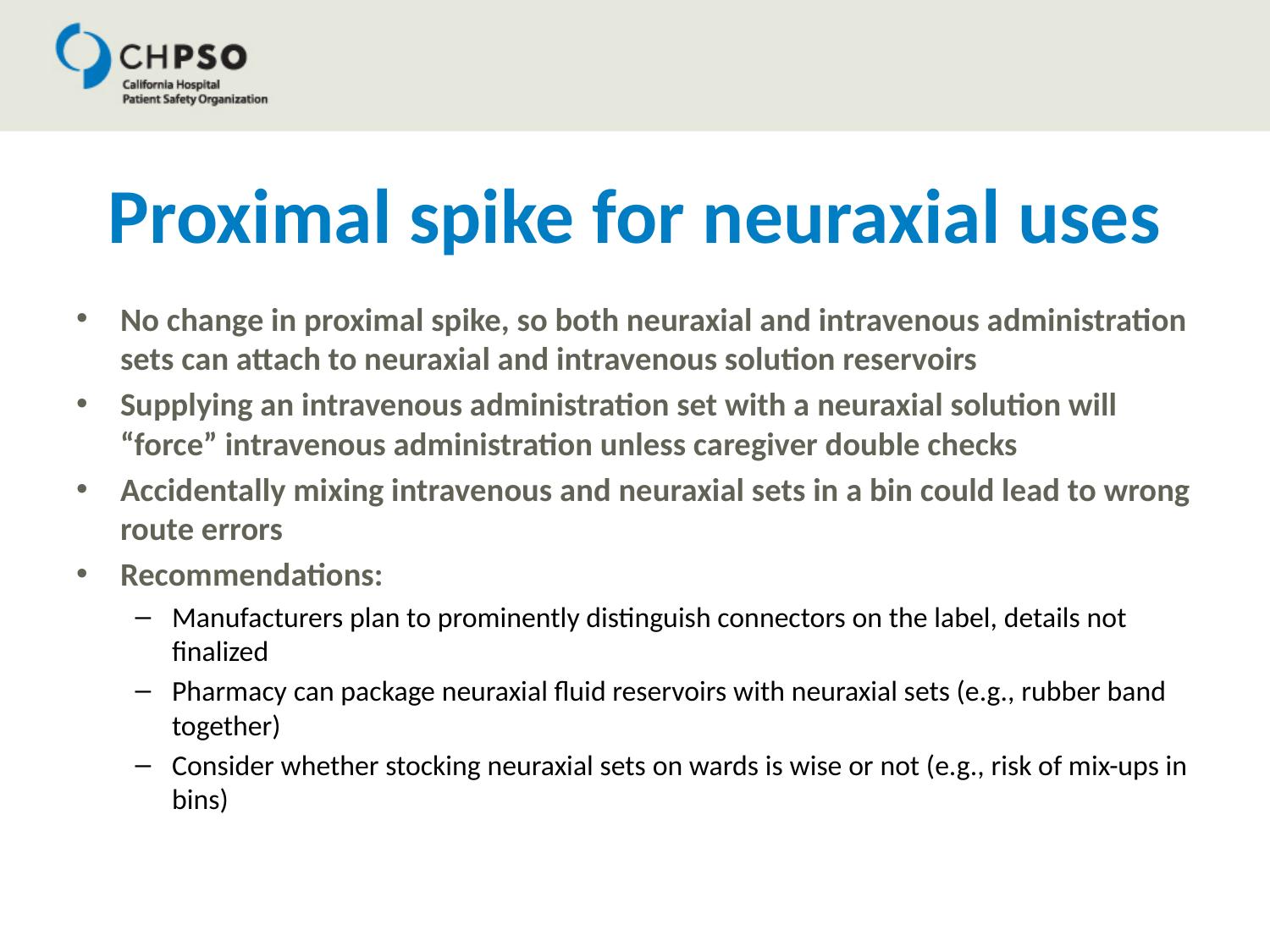

# Proximal spike for neuraxial uses
No change in proximal spike, so both neuraxial and intravenous administration sets can attach to neuraxial and intravenous solution reservoirs
Supplying an intravenous administration set with a neuraxial solution will “force” intravenous administration unless caregiver double checks
Accidentally mixing intravenous and neuraxial sets in a bin could lead to wrong route errors
Recommendations:
Manufacturers plan to prominently distinguish connectors on the label, details not finalized
Pharmacy can package neuraxial fluid reservoirs with neuraxial sets (e.g., rubber band together)
Consider whether stocking neuraxial sets on wards is wise or not (e.g., risk of mix-ups in bins)